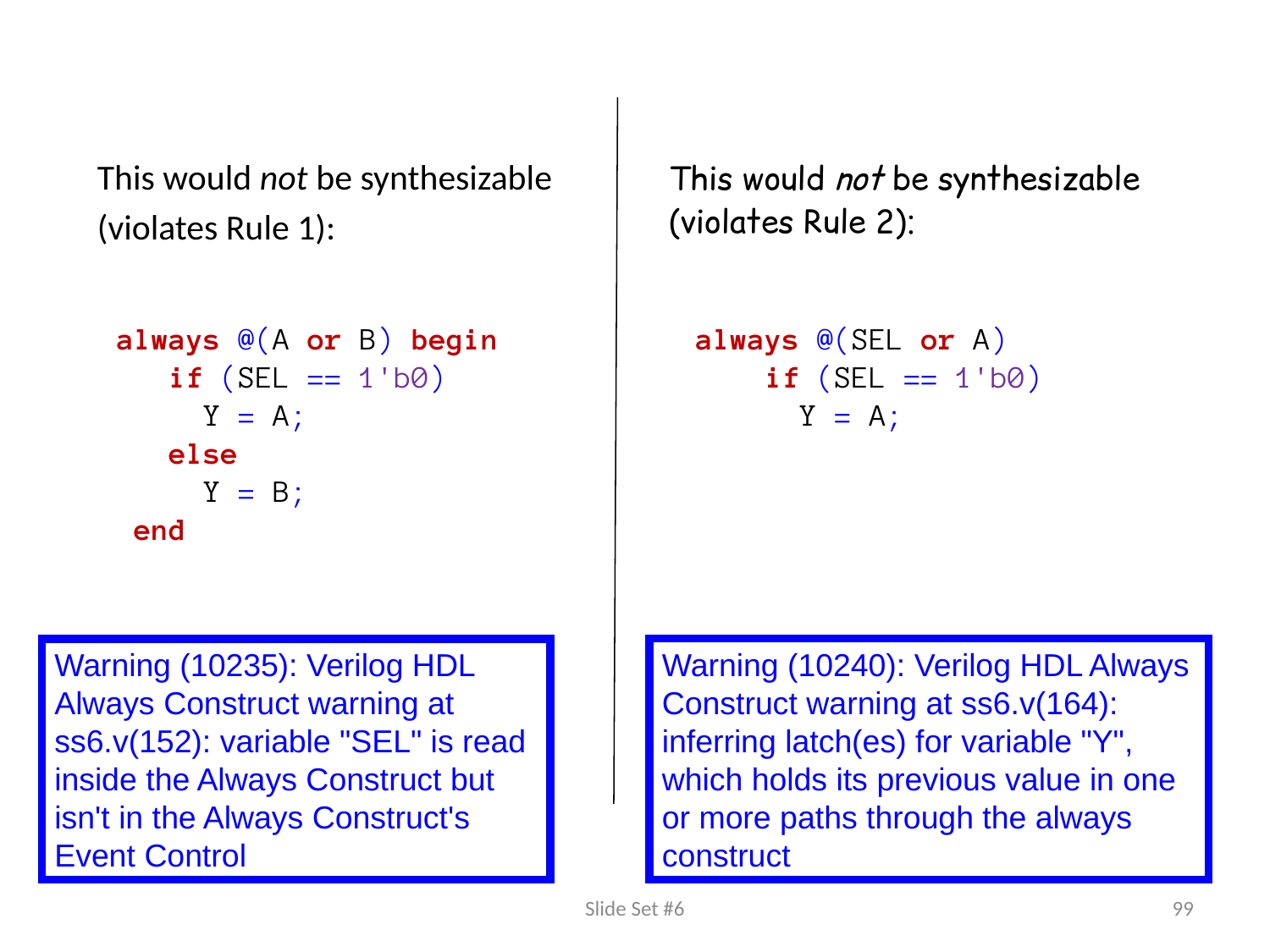

#

This would not be synthesizable
(violates Rule 1):

This would not be synthesizable
(violates Rule 2):

 always @(A or B) begin
    if (SEL == 1'b0)
      Y = A;
    else
      Y = B;
  end
always @(SEL or A)
    if (SEL == 1'b0)
      Y = A;
Warning (10240): Verilog HDL Always Construct warning at ss6.v(164): inferring latch(es) for variable "Y", which holds its previous value in one or more paths through the always construct
Warning (10235): Verilog HDL Always Construct warning at ss6.v(152): variable "SEL" is read inside the Always Construct but isn't in the Always Construct's Event Control
Slide Set #6
99